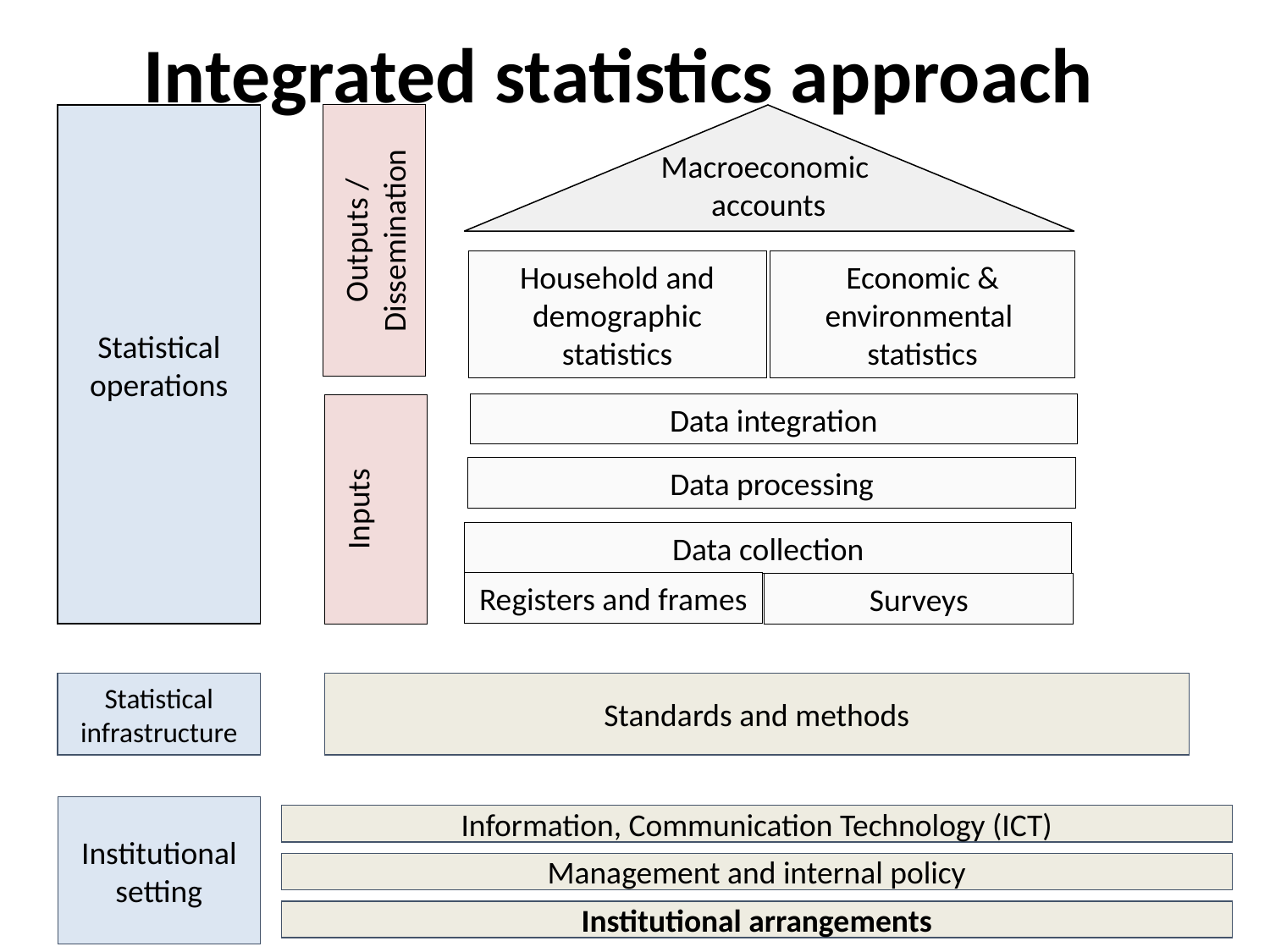

# Integrated statistics approach
Outputs / Dissemination
Macroeconomic
accounts

Household and demographic statistics
Economic & environmental
statistics
Data integration
Data processing
Data collection
Registers and frames
Surveys
Inputs

Statistical operations
Statistical infrastructure
Standards and methods

Institutional setting

Information, Communication Technology (ICT)
Management and internal policy
Institutional arrangements